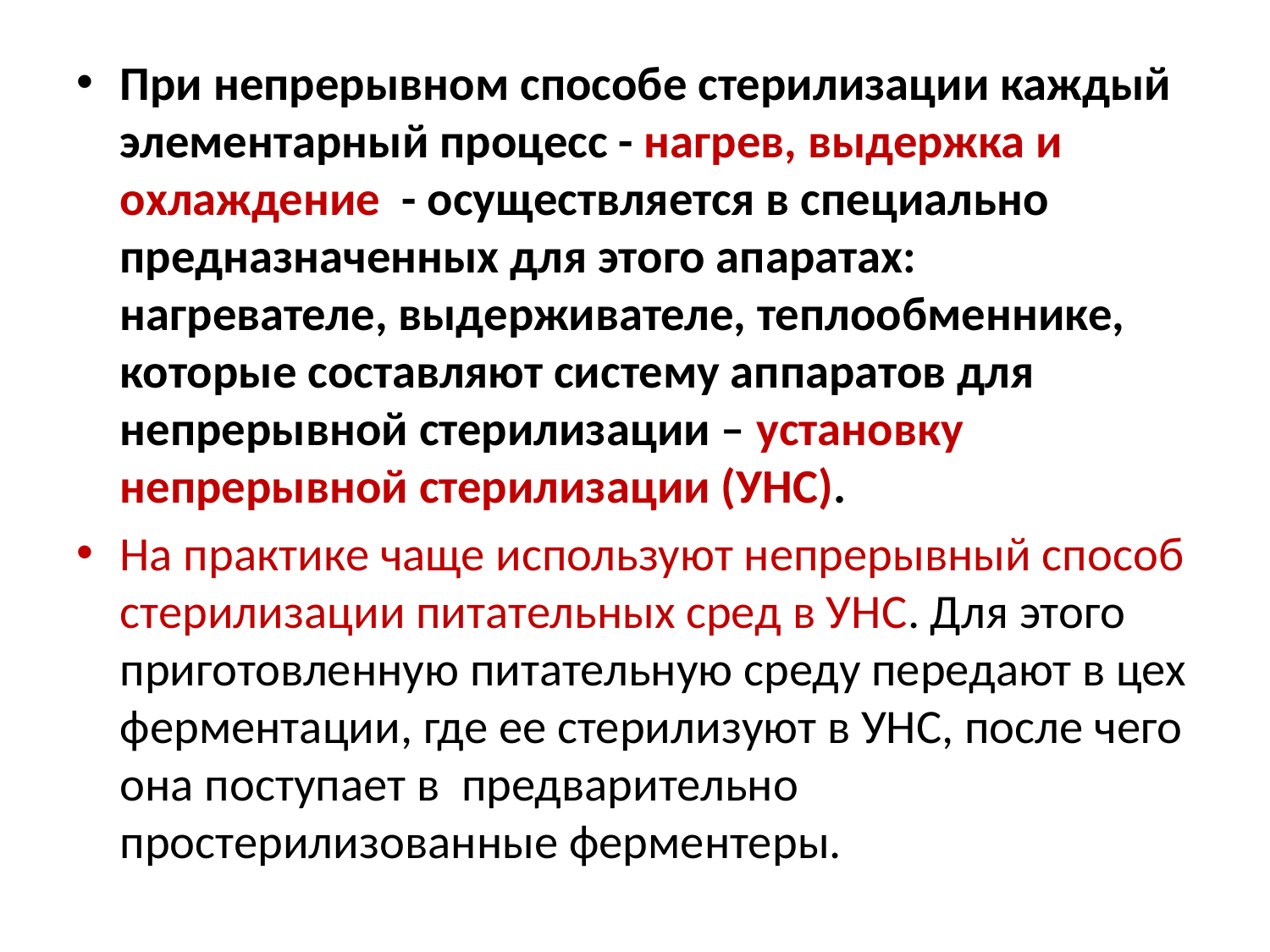

При непрерывном способе стерилизации каждый элементарный процесс - нагрев, выдержка и охлаждение  - осуществляется в специально предназначенных для этого апаратах: нагревателе, выдерживателе, теплообменнике, которые составляют систему аппаратов для непрерывной стерилизации – установку непрерывной стерилизации (УНС).
На практике чаще используют непрерывный способ стерилизации питательных сред в УНС. Для этого приготовленную питательную среду передают в цех ферментации, где ее стерилизуют в УНС, после чего она поступает в  предварительно простерилизованные ферментеры.